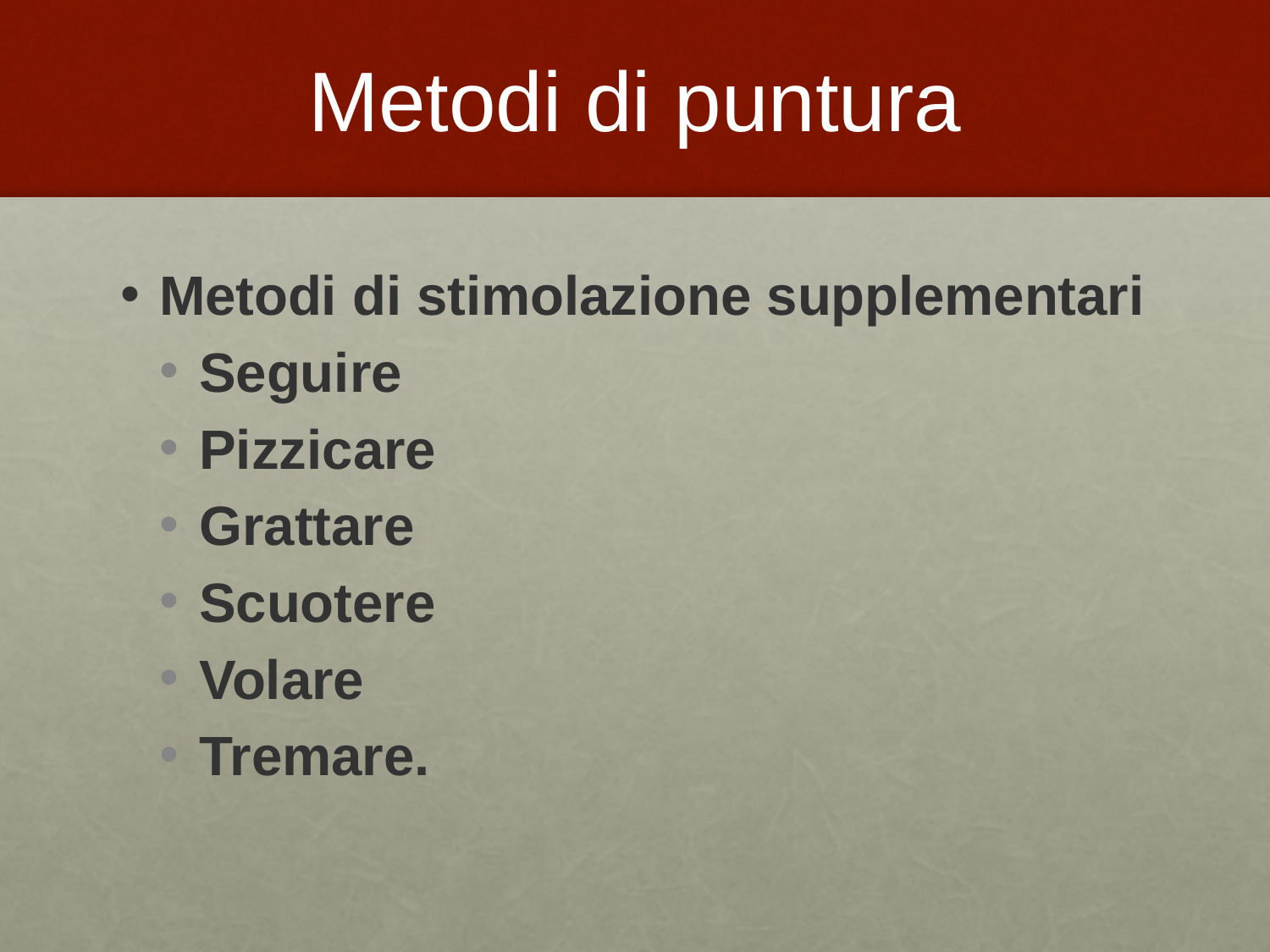

# Metodi di puntura
Metodi di stimolazione supplementari
Seguire
Pizzicare
Grattare
Scuotere
Volare
Tremare.